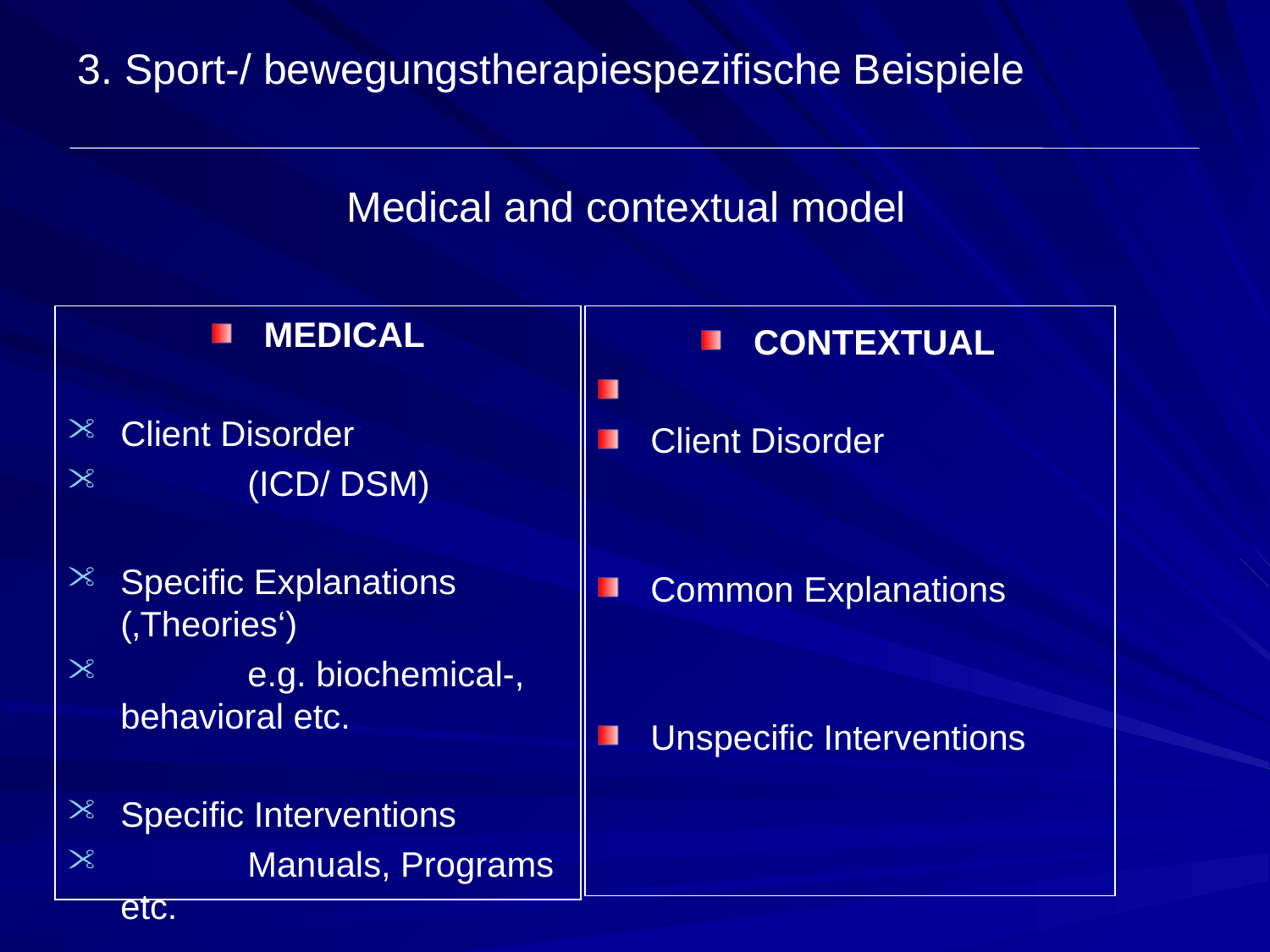

3. Sport-/ bewegungstherapiespezifische Beispiele

Medical and contextual model
MEDICAL

Client Disorder
	(ICD/ DSM)

Specific Explanations (‚Theories‘)
	e.g. biochemical-, behavioral etc.

Specific Interventions
	Manuals, Programs etc.

CONTEXTUAL

Client Disorder

Common Explanations

Unspecific Interventions